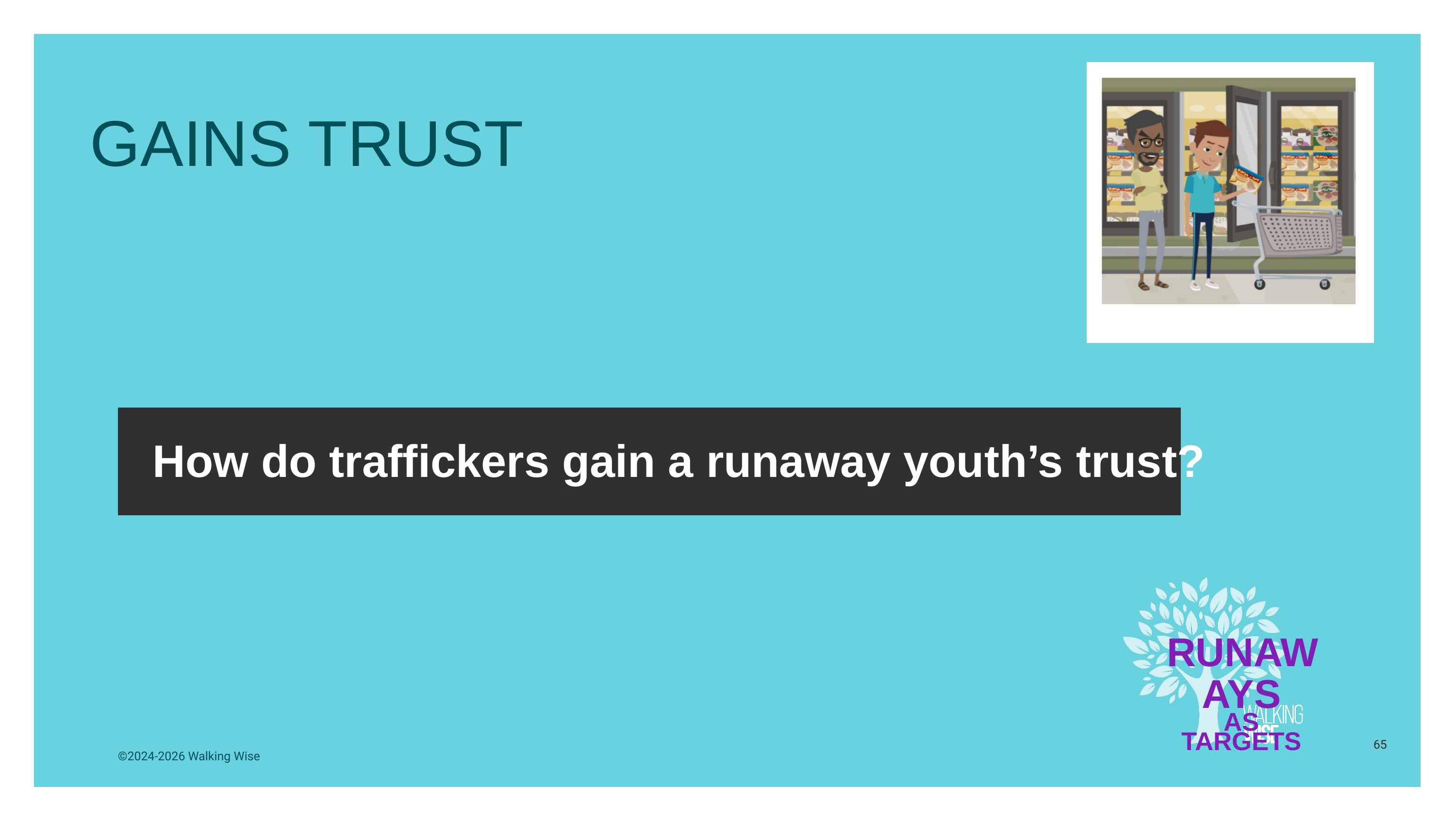

LESSON PLANS

GAINS TRUST

How do traffickers gain a runaway youth’s trust?

RUNAWAYS
AS TARGETS

65
©2024-2026 Walking Wise
3